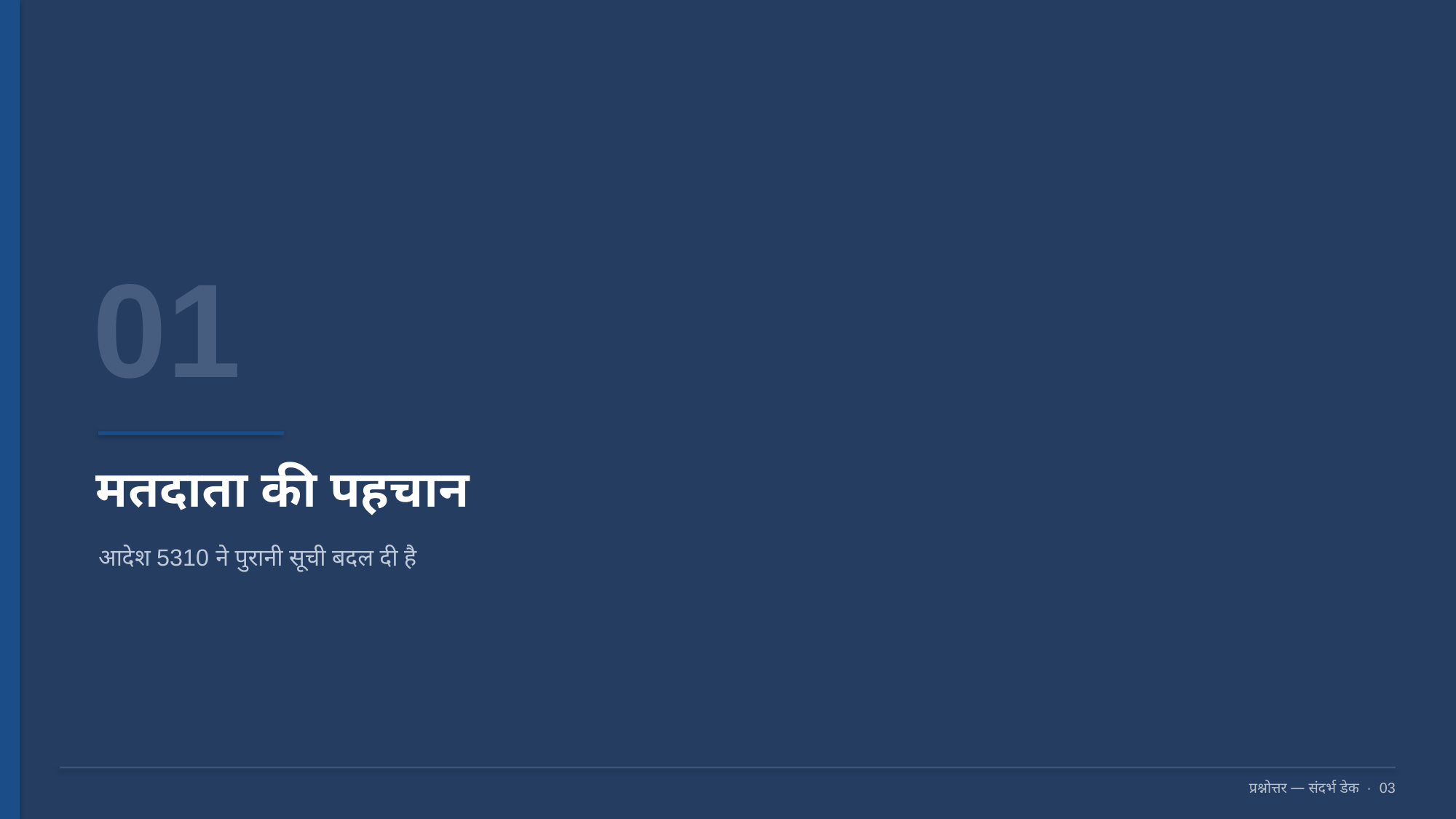

01

मतदाता की पहचान
आदेश 5310 ने पुरानी सूची बदल दी है

प्रश्नोत्तर — संदर्भ डेक  ·  03